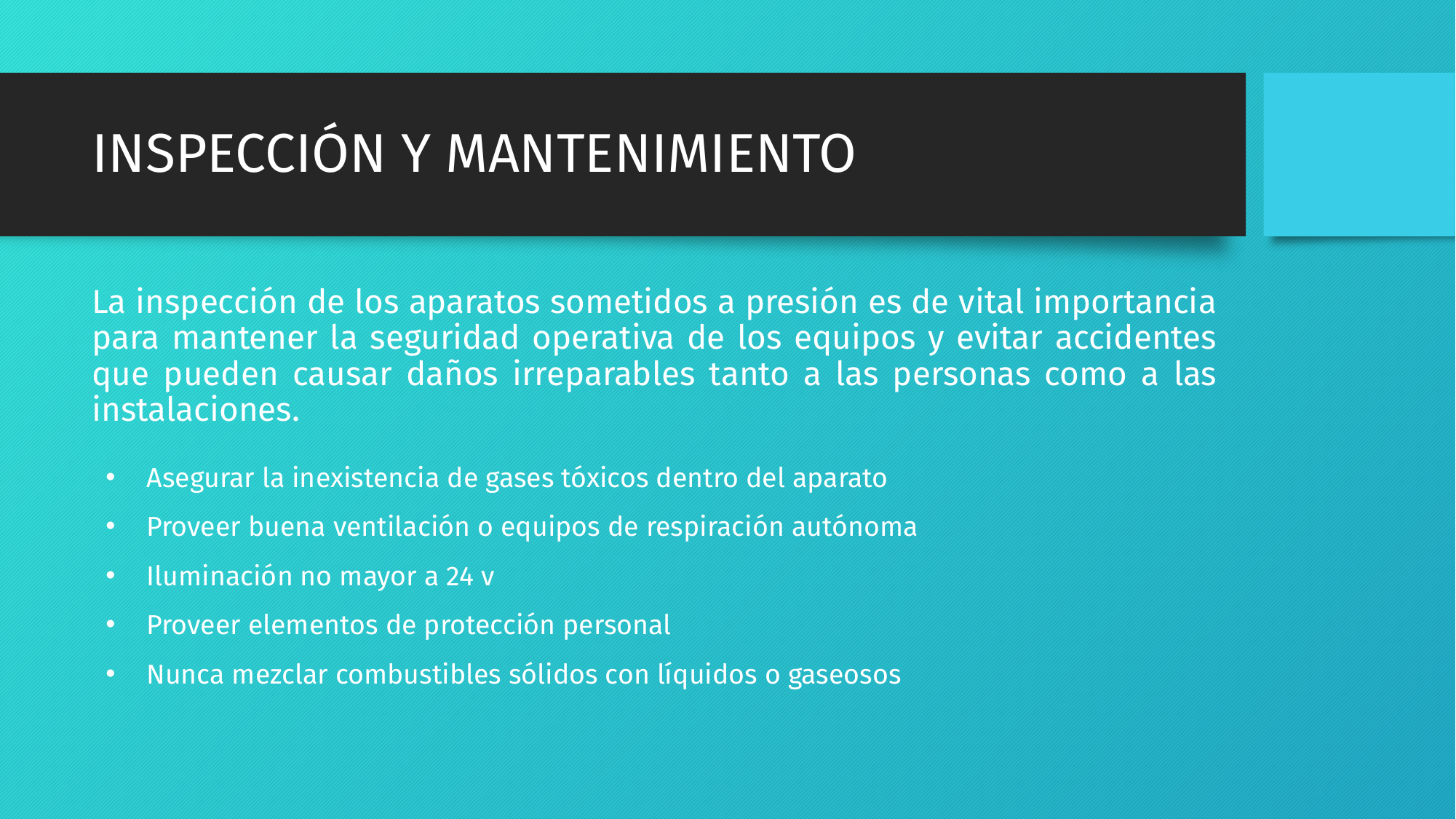

# INSPECCIÓN Y MANTENIMIENTO
La inspección de los aparatos sometidos a presión es de vital importancia para mantener la seguridad operativa de los equipos y evitar accidentes que pueden causar daños irreparables tanto a las personas como a las instalaciones.
Asegurar la inexistencia de gases tóxicos dentro del aparato
Proveer buena ventilación o equipos de respiración autónoma
Iluminación no mayor a 24 v
Proveer elementos de protección personal
Nunca mezclar combustibles sólidos con líquidos o gaseosos